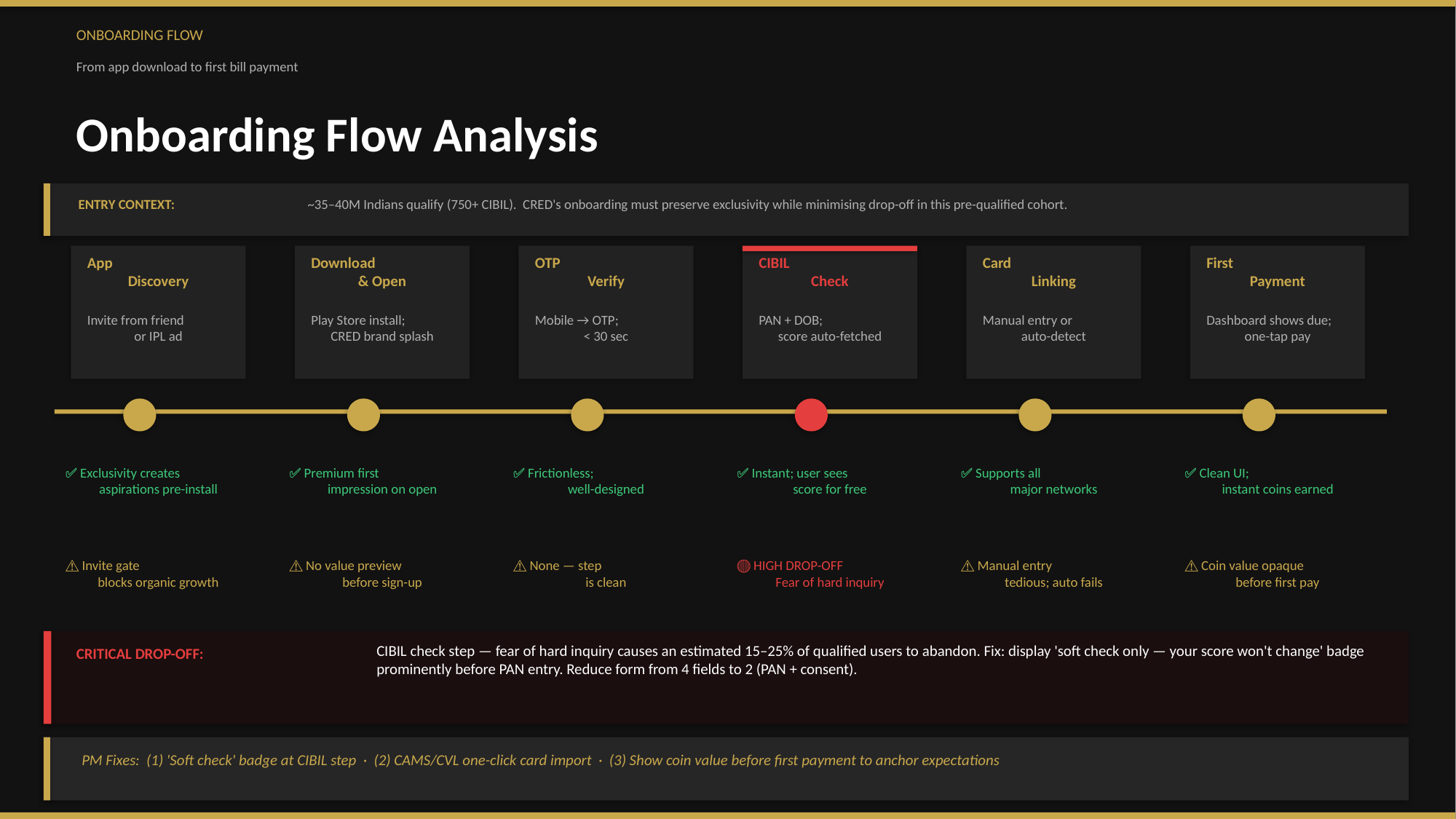

ONBOARDING FLOW
From app download to first bill payment
Onboarding Flow Analysis

ENTRY CONTEXT:
~35–40M Indians qualify (750+ CIBIL).  CRED's onboarding must preserve exclusivity while minimising drop-off in this pre-qualified cohort.

App
Discovery
Download
& Open
OTP
Verify
CIBIL
Check
Card
Linking
First
Payment
Invite from friend
or IPL ad
Play Store install;
CRED brand splash
Mobile → OTP;
< 30 sec
PAN + DOB;
score auto-fetched
Manual entry or
auto-detect
Dashboard shows due;
one-tap pay

✅ Exclusivity creates
aspirations pre-install
✅ Premium first
impression on open
✅ Frictionless;
well-designed
✅ Instant; user sees
score for free
✅ Supports all
major networks
✅ Clean UI;
instant coins earned
⚠️ Invite gate
blocks organic growth
⚠️ No value preview
before sign-up
⚠️ None — step
is clean
🔴 HIGH DROP-OFF
Fear of hard inquiry
⚠️ Manual entry
tedious; auto fails
⚠️ Coin value opaque
before first pay

CIBIL check step — fear of hard inquiry causes an estimated 15–25% of qualified users to abandon. Fix: display 'soft check only — your score won't change' badge prominently before PAN entry. Reduce form from 4 fields to 2 (PAN + consent).
CRITICAL DROP-OFF:

PM Fixes:  (1) 'Soft check' badge at CIBIL step  ·  (2) CAMS/CVL one-click card import  ·  (3) Show coin value before first payment to anchor expectations